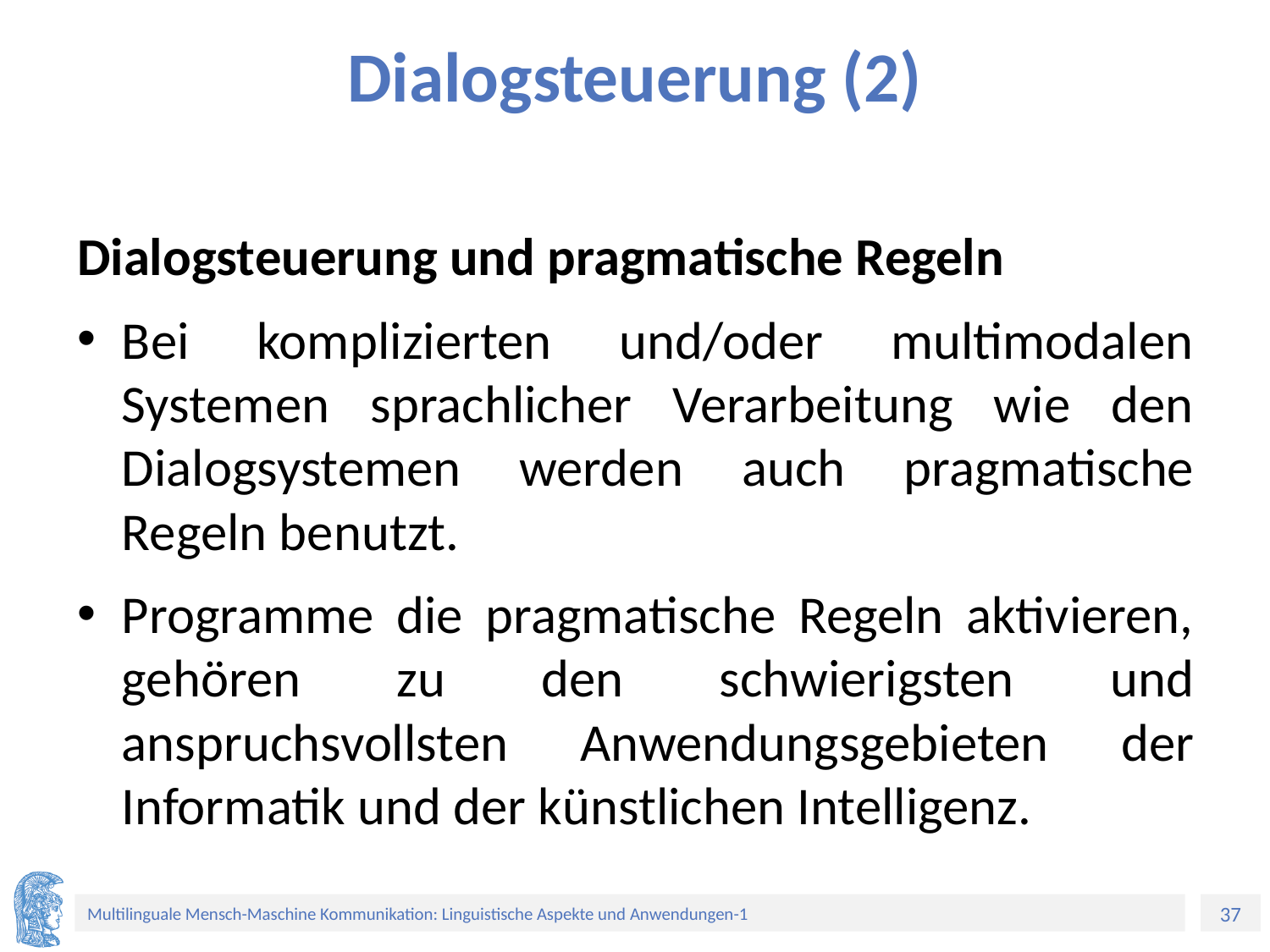

# Dialogsteuerung (2)
Dialogsteuerung und pragmatische Regeln
Bei komplizierten und/oder multimodalen Systemen sprachlicher Verarbeitung wie den Dialogsystemen werden auch pragmatische Regeln benutzt.
Programme die pragmatische Regeln aktivieren, gehören zu den schwierigsten und anspruchsvollsten Anwendungsgebieten der Informatik und der künstlichen Intelligenz.